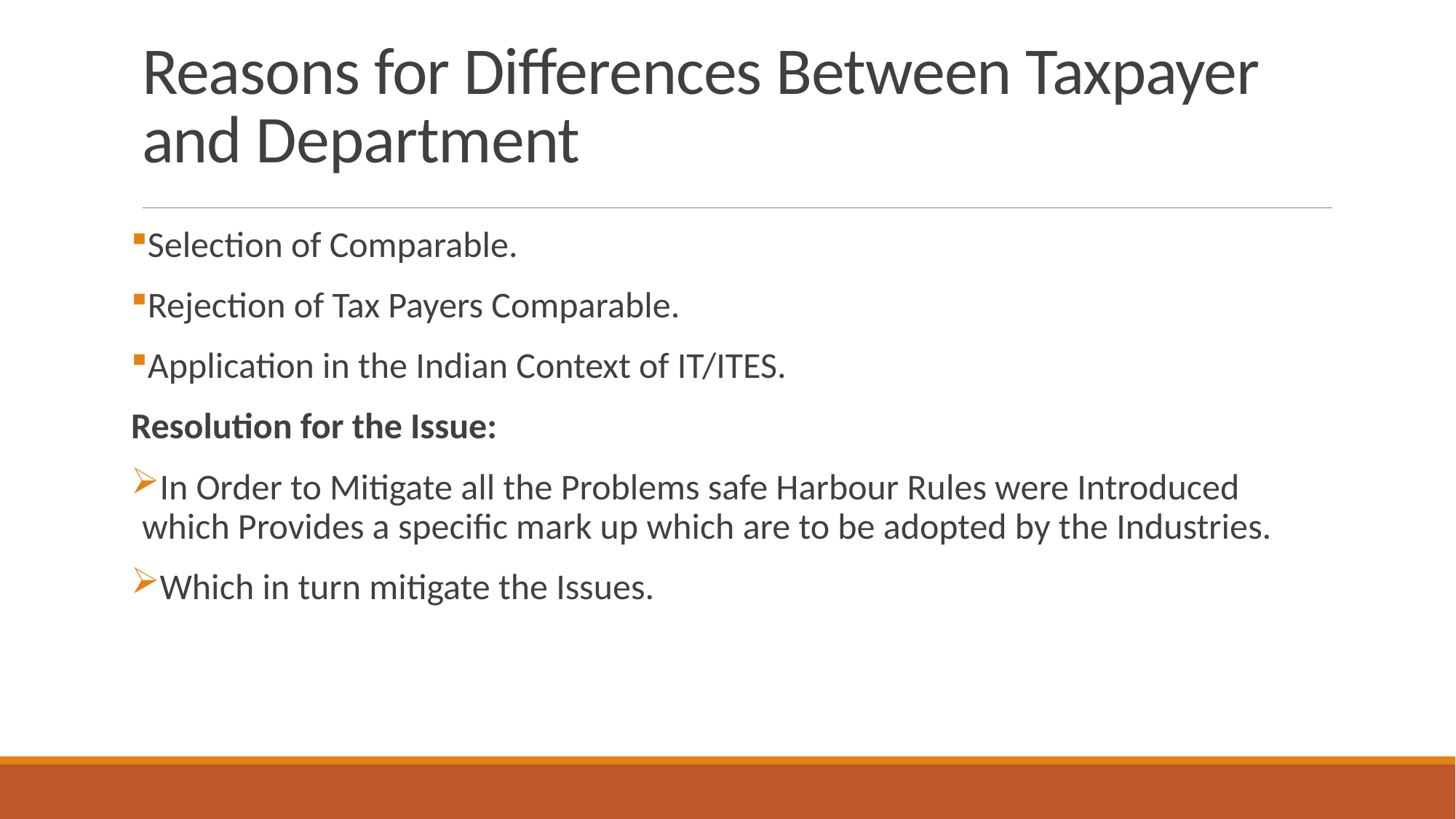

# Reasons for Differences Between Taxpayer and Department
Selection of Comparable.
Rejection of Tax Payers Comparable.
Application in the Indian Context of IT/ITES.
Resolution for the Issue:
In Order to Mitigate all the Problems safe Harbour Rules were Introduced which Provides a specific mark up which are to be adopted by the Industries.
Which in turn mitigate the Issues.